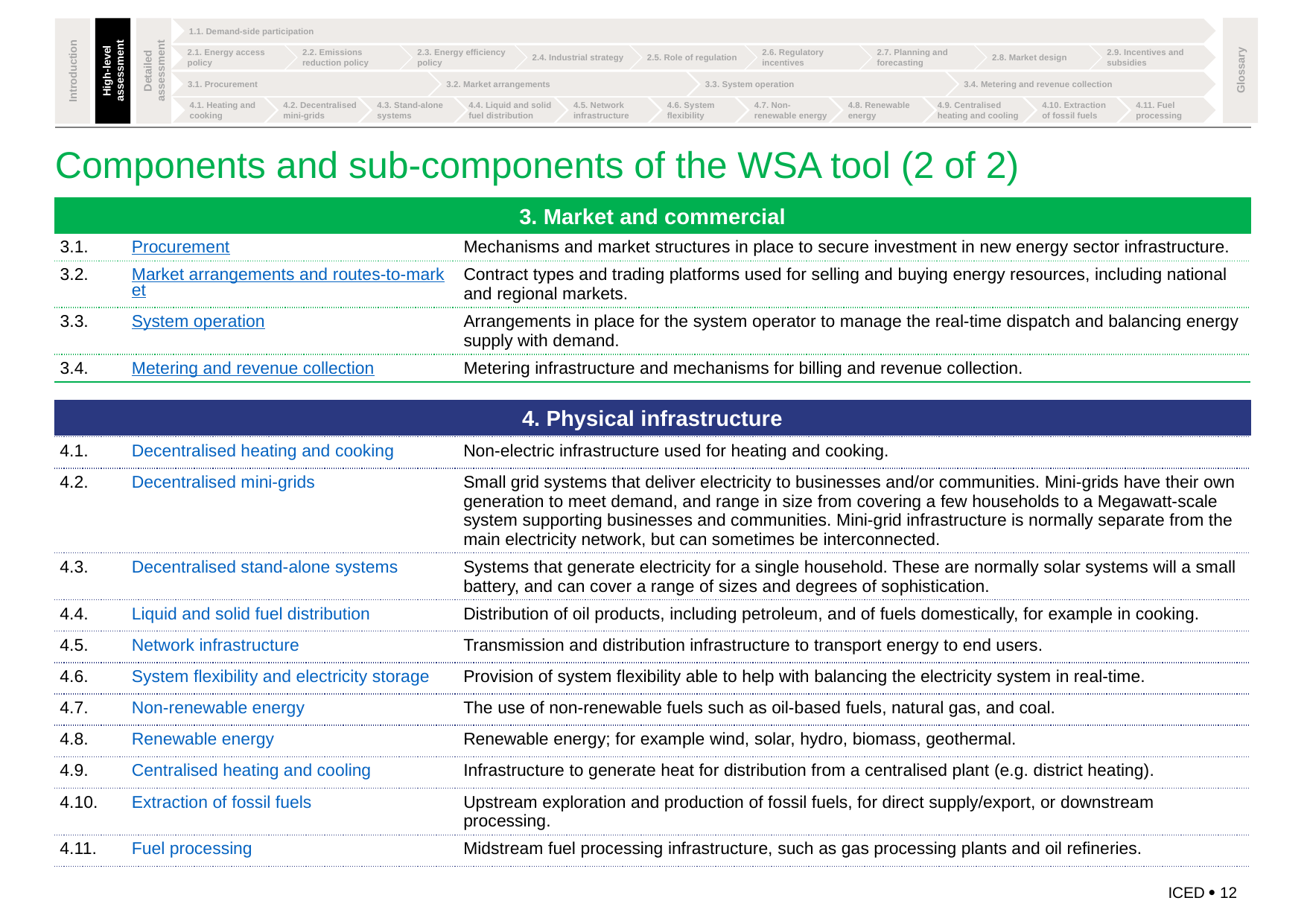

High-level assessment
# Components and sub-components of the WSA tool (2 of 2)
3. Market and commercial
| 3.1. | Procurement | Mechanisms and market structures in place to secure investment in new energy sector infrastructure. |
| --- | --- | --- |
| 3.2. | Market arrangements and routes-to-market | Contract types and trading platforms used for selling and buying energy resources, including national and regional markets. |
| 3.3. | System operation | Arrangements in place for the system operator to manage the real-time dispatch and balancing energy supply with demand. |
| 3.4. | Metering and revenue collection | Metering infrastructure and mechanisms for billing and revenue collection. |
4. Physical infrastructure
| 4.1. | Decentralised heating and cooking | Non-electric infrastructure used for heating and cooking. |
| --- | --- | --- |
| 4.2. | Decentralised mini-grids | Small grid systems that deliver electricity to businesses and/or communities. Mini-grids have their own generation to meet demand, and range in size from covering a few households to a Megawatt-scale system supporting businesses and communities. Mini-grid infrastructure is normally separate from the main electricity network, but can sometimes be interconnected. |
| 4.3. | Decentralised stand-alone systems | Systems that generate electricity for a single household. These are normally solar systems will a small battery, and can cover a range of sizes and degrees of sophistication. |
| 4.4. | Liquid and solid fuel distribution | Distribution of oil products, including petroleum, and of fuels domestically, for example in cooking. |
| 4.5. | Network infrastructure | Transmission and distribution infrastructure to transport energy to end users. |
| 4.6. | System flexibility and electricity storage | Provision of system flexibility able to help with balancing the electricity system in real-time. |
| 4.7. | Non-renewable energy | The use of non-renewable fuels such as oil-based fuels, natural gas, and coal. |
| 4.8. | Renewable energy | Renewable energy; for example wind, solar, hydro, biomass, geothermal. |
| 4.9. | Centralised heating and cooling | Infrastructure to generate heat for distribution from a centralised plant (e.g. district heating). |
| 4.10. | Extraction of fossil fuels | Upstream exploration and production of fossil fuels, for direct supply/export, or downstream processing. |
| 4.11. | Fuel processing | Midstream fuel processing infrastructure, such as gas processing plants and oil refineries. |